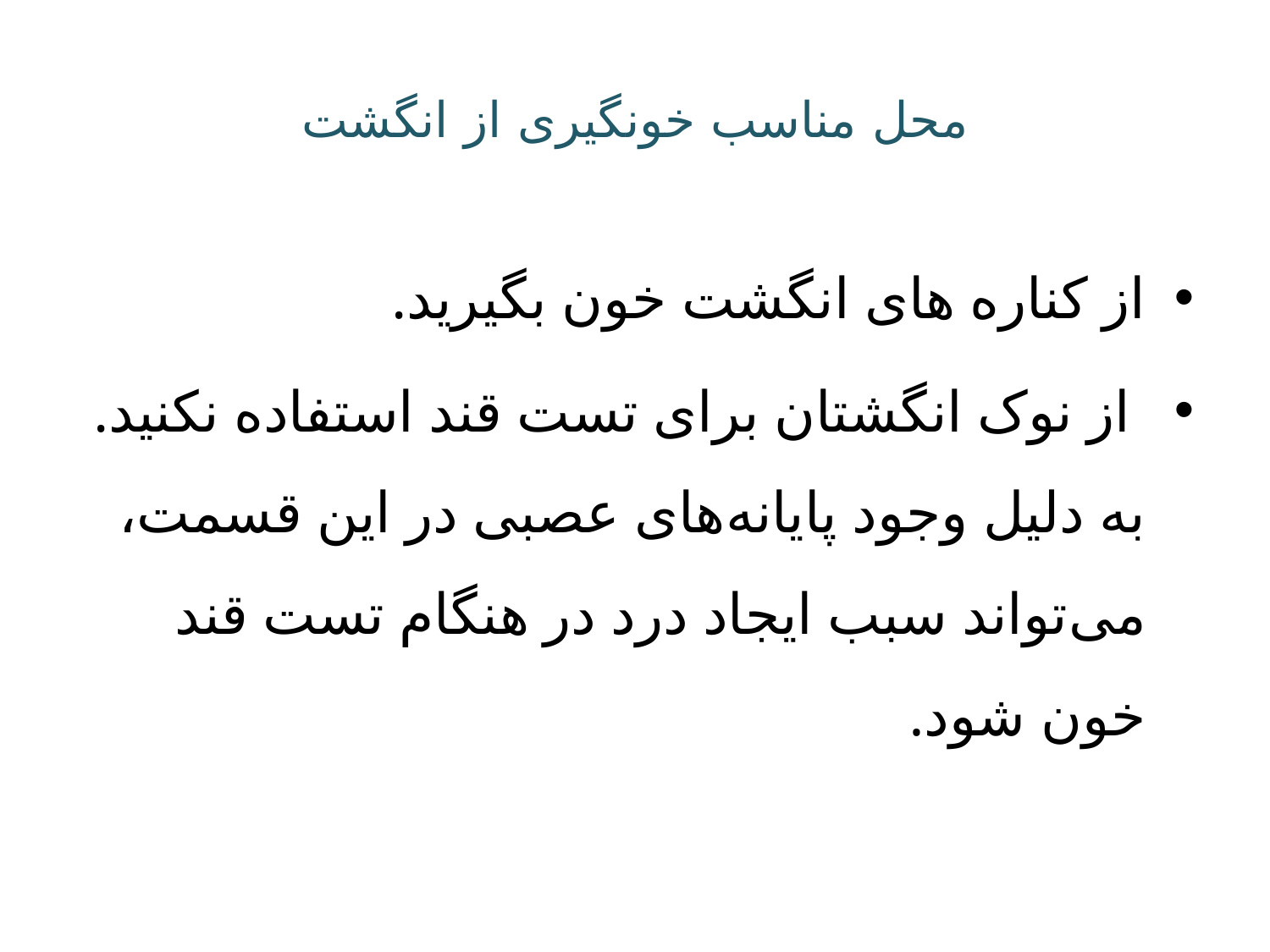

# محل مناسب خونگیری از انگشت
از کناره های انگشت خون بگیرید.
 از نوک انگشتان برای تست قند استفاده نکنید. به دلیل وجود پایانه‌های عصبی در این قسمت، می‌تواند سبب ایجاد درد در هنگام تست قند خون شود.